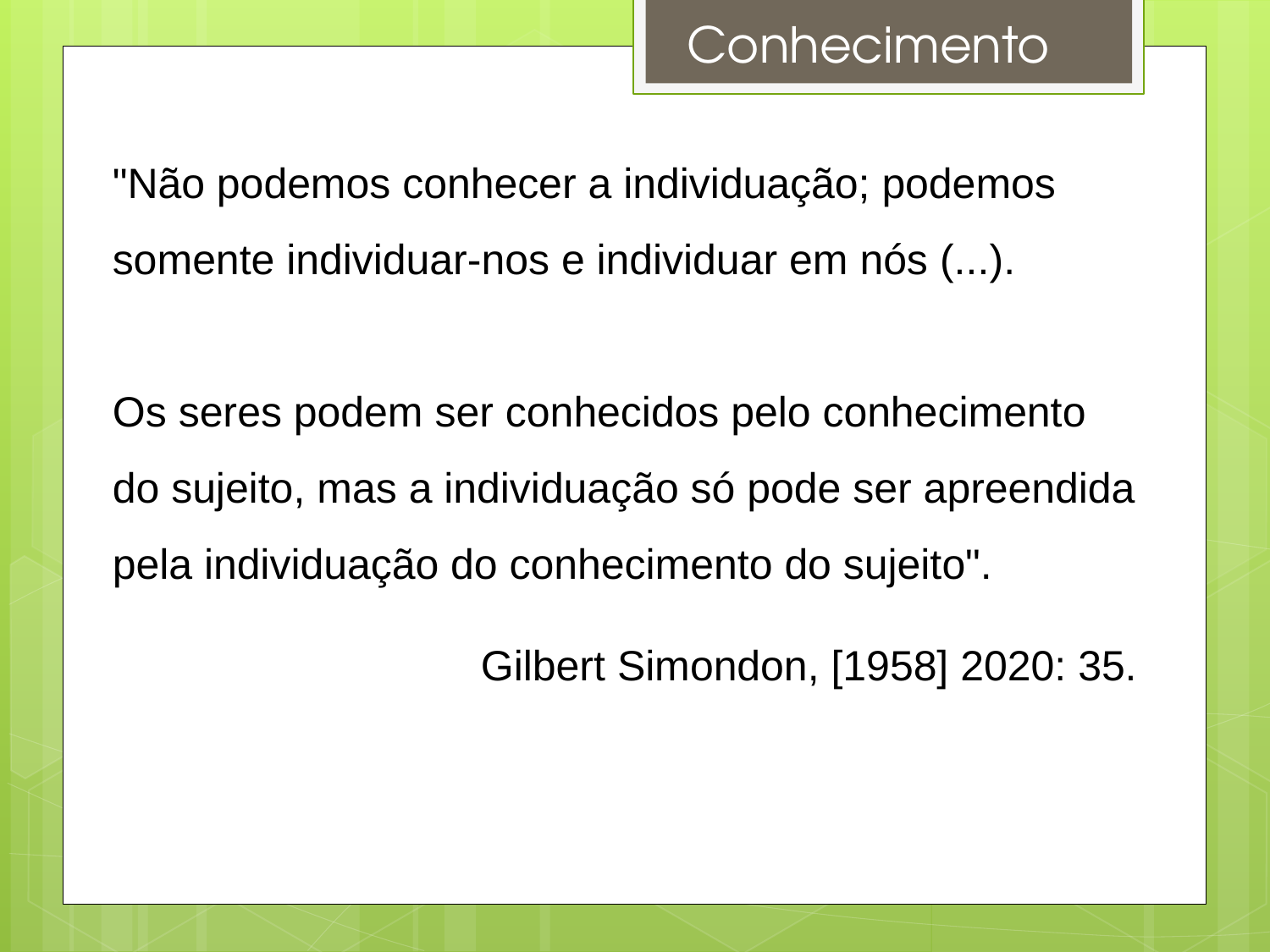

Conhecimento
"Não podemos conhecer a individuação; podemos somente individuar-nos e individuar em nós (...).

Os seres podem ser conhecidos pelo conhecimento do sujeito, mas a individuação só pode ser apreendida pela individuação do conhecimento do sujeito".

Gilbert Simondon, [1958] 2020: 35.